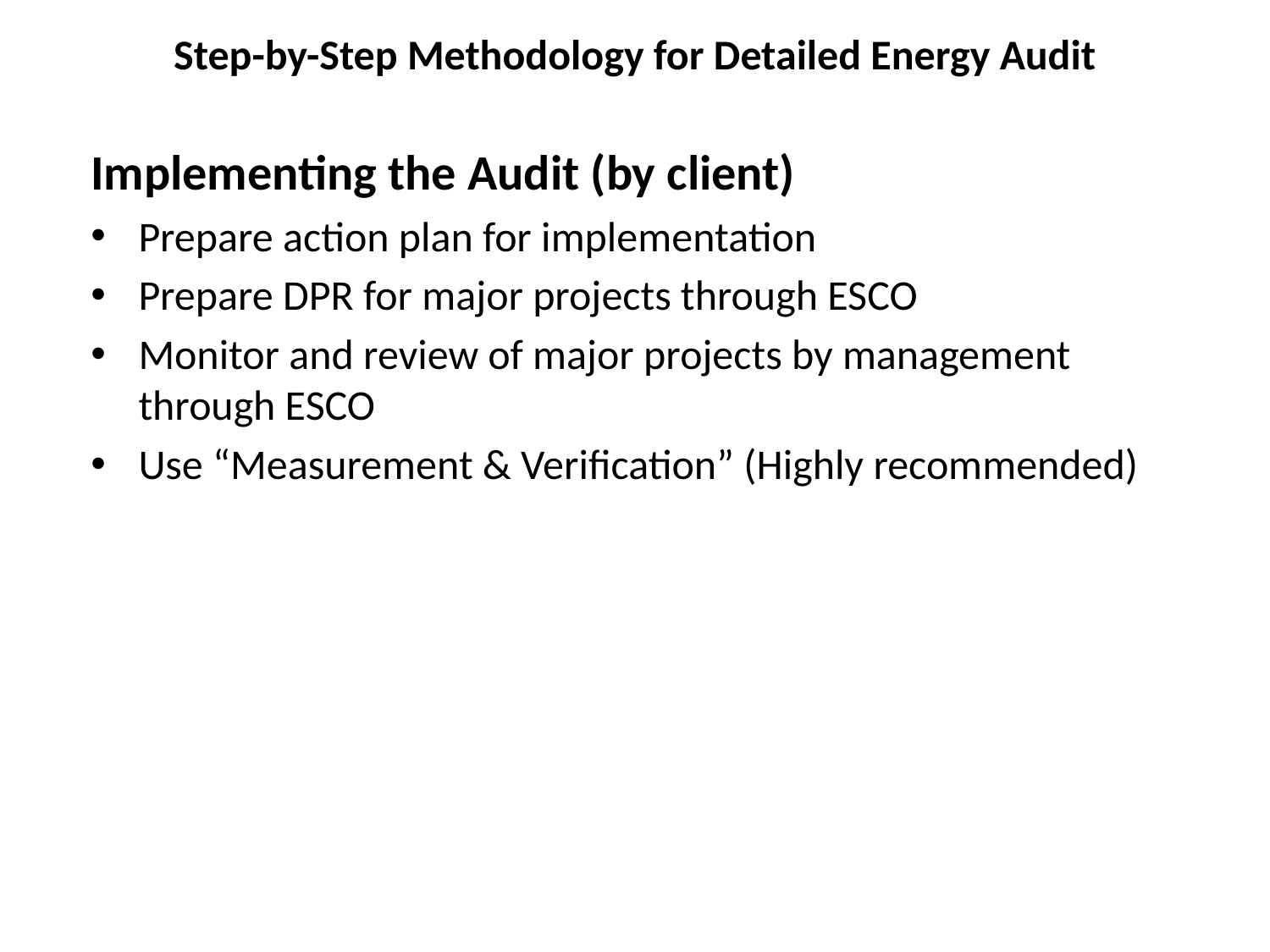

# Step-by-Step Methodology for Detailed Energy Audit

Implementing the Audit (by client)
Prepare action plan for implementation
Prepare DPR for major projects through ESCO
Monitor and review of major projects by management through ESCO
Use “Measurement & Verification” (Highly recommended)